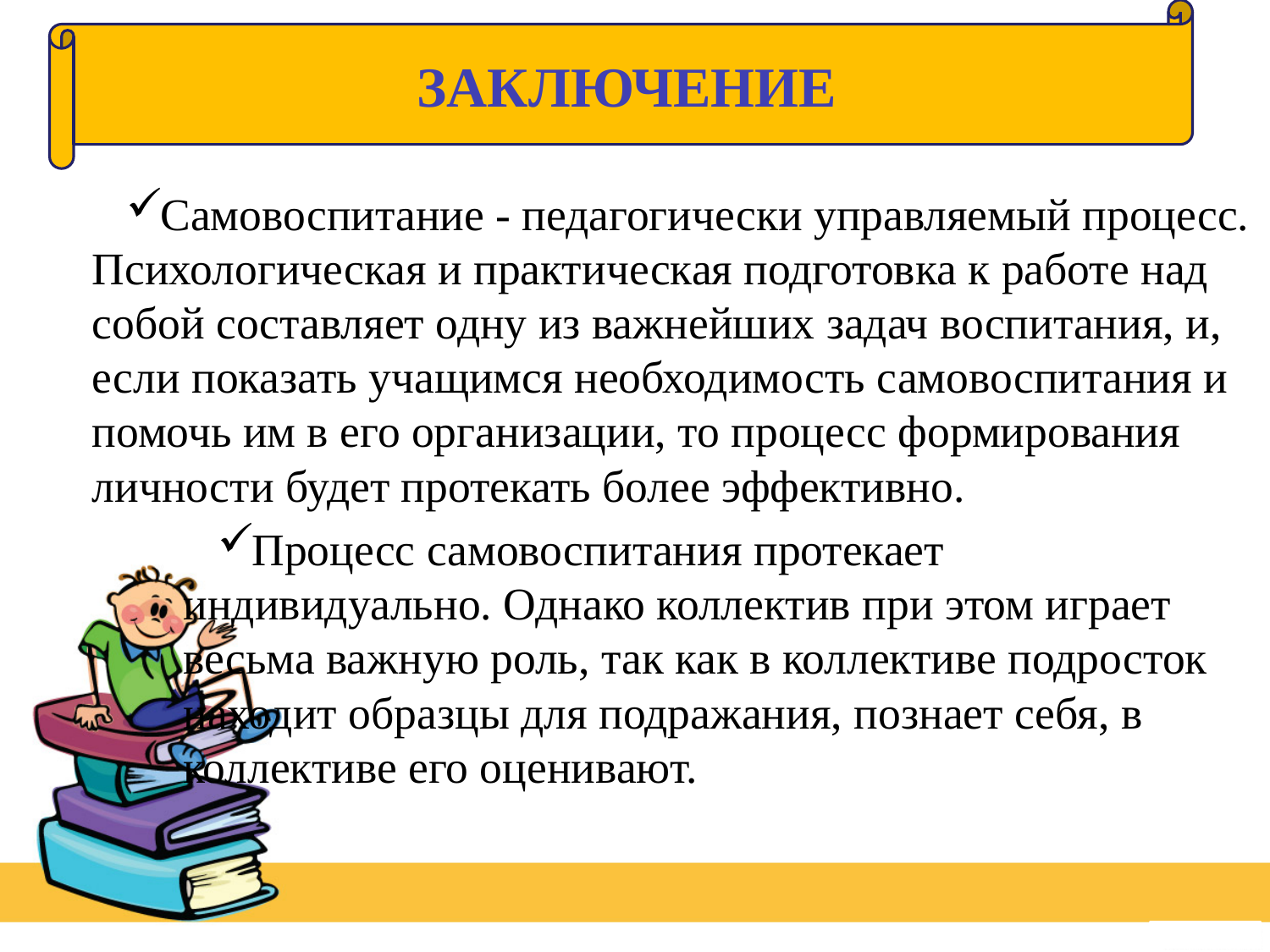

ЗАКЛЮЧЕНИЕ
Самовоспитание - педагогически управляемый процесс. Психологическая и практическая подготовка к работе над собой составляет одну из важнейших задач воспитания, и, если показать учащимся необходимость самовоспитания и помочь им в его организации, то процесс формирования личности будет протекать более эффективно.
Процесс самовоспитания протекает индивидуально. Однако коллектив при этом играет весьма важную роль, так как в коллективе подросток находит образцы для подражания, познает себя, в коллективе его оценивают.